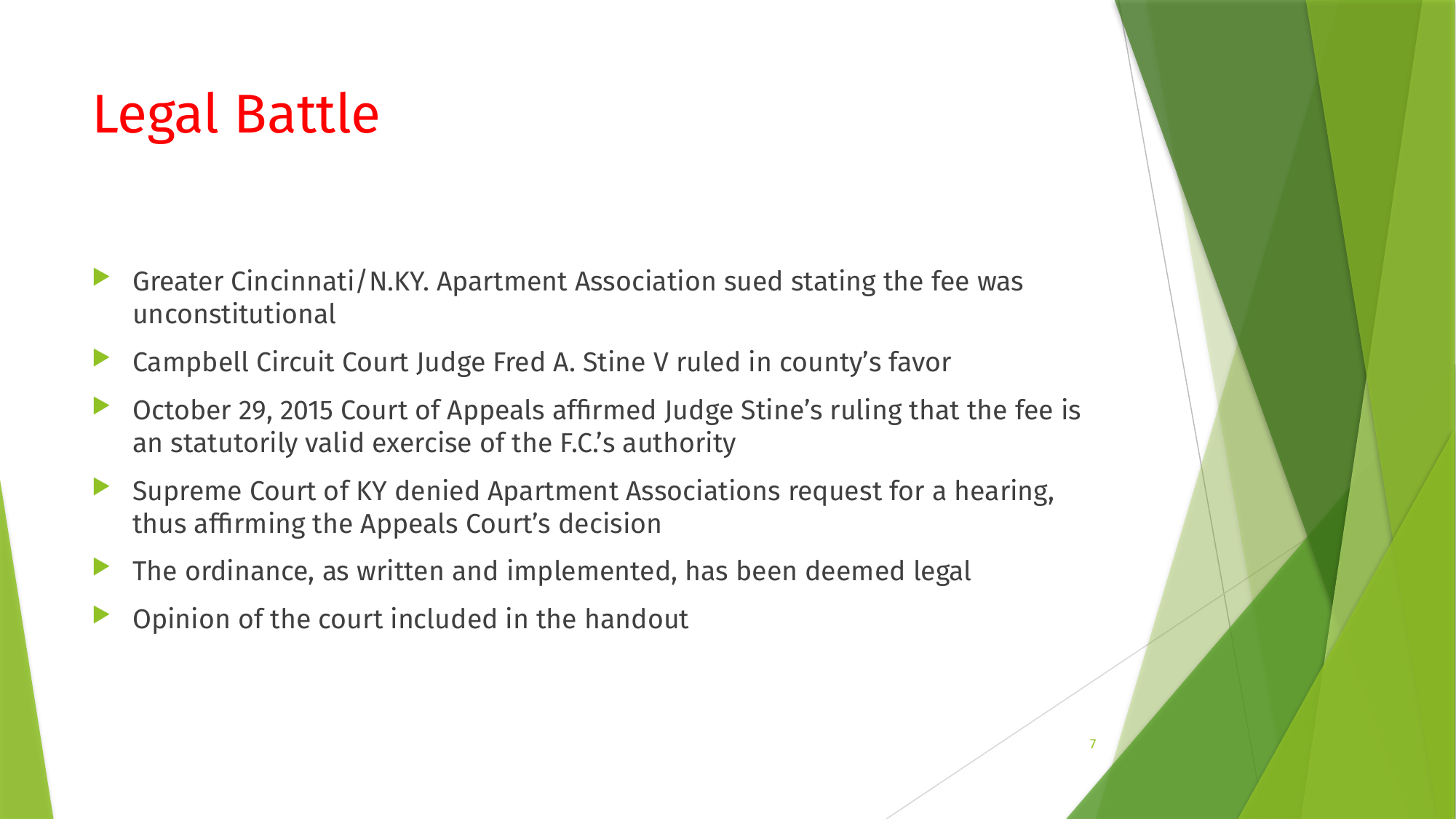

# Legal Battle
Greater Cincinnati/N.KY. Apartment Association sued stating the fee was unconstitutional
Campbell Circuit Court Judge Fred A. Stine V ruled in county’s favor
October 29, 2015 Court of Appeals affirmed Judge Stine’s ruling that the fee is an statutorily valid exercise of the F.C.’s authority
Supreme Court of KY denied Apartment Associations request for a hearing, thus affirming the Appeals Court’s decision
The ordinance, as written and implemented, has been deemed legal
Opinion of the court included in the handout
7